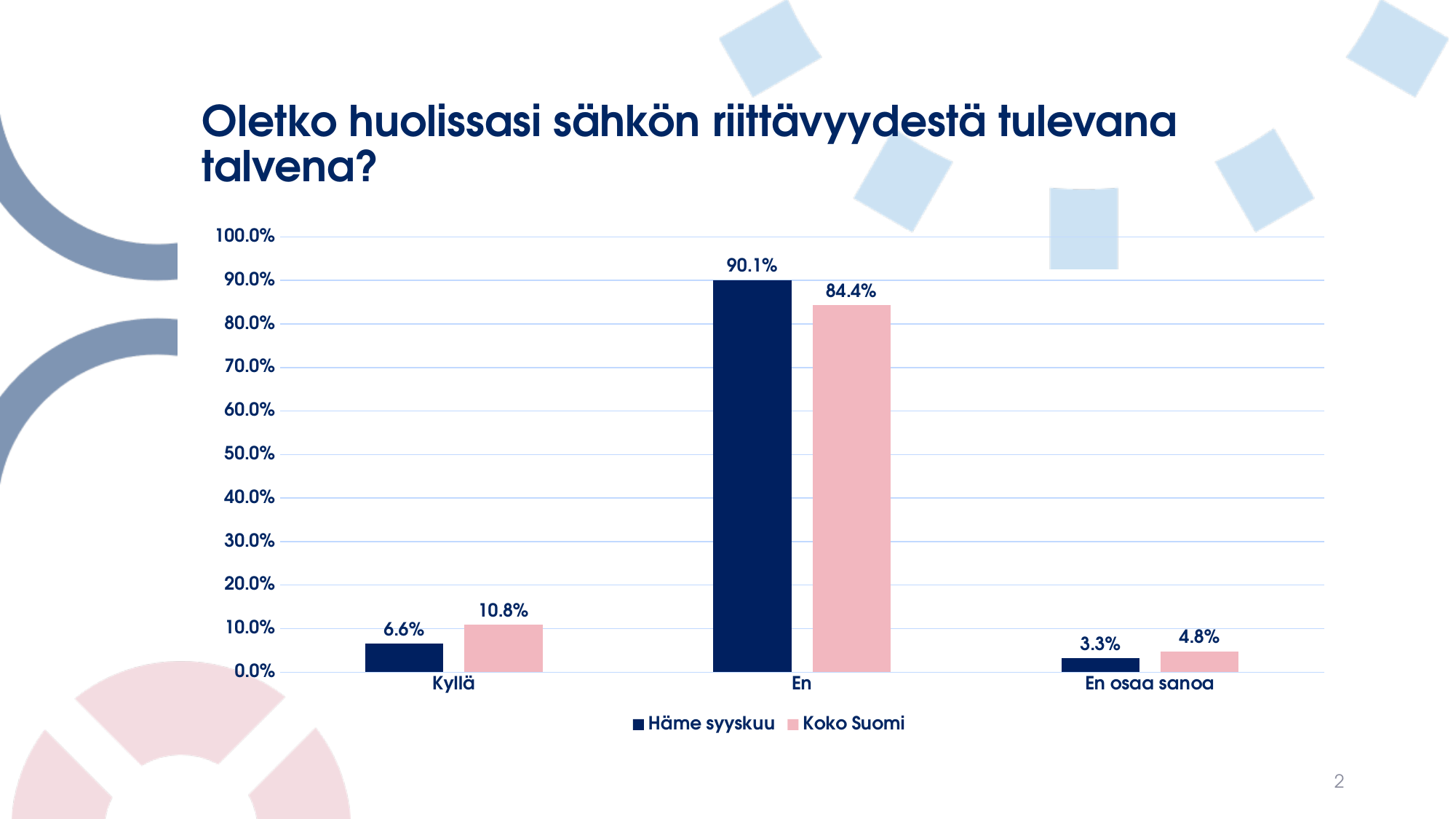

# Oletko huolissasi sähkön riittävyydestä tulevana talvena?

### Chart

| Category | Häme syyskuu | Koko Suomi |
|---|---|---|
| Kyllä | 0.06593406593406594 | 0.1084420041180508 |
| En | 0.9010989010989011 | 0.8435140700068635 |
| En osaa sanoa | 0.03296703296703297 | 0.0480439258750858 |
2